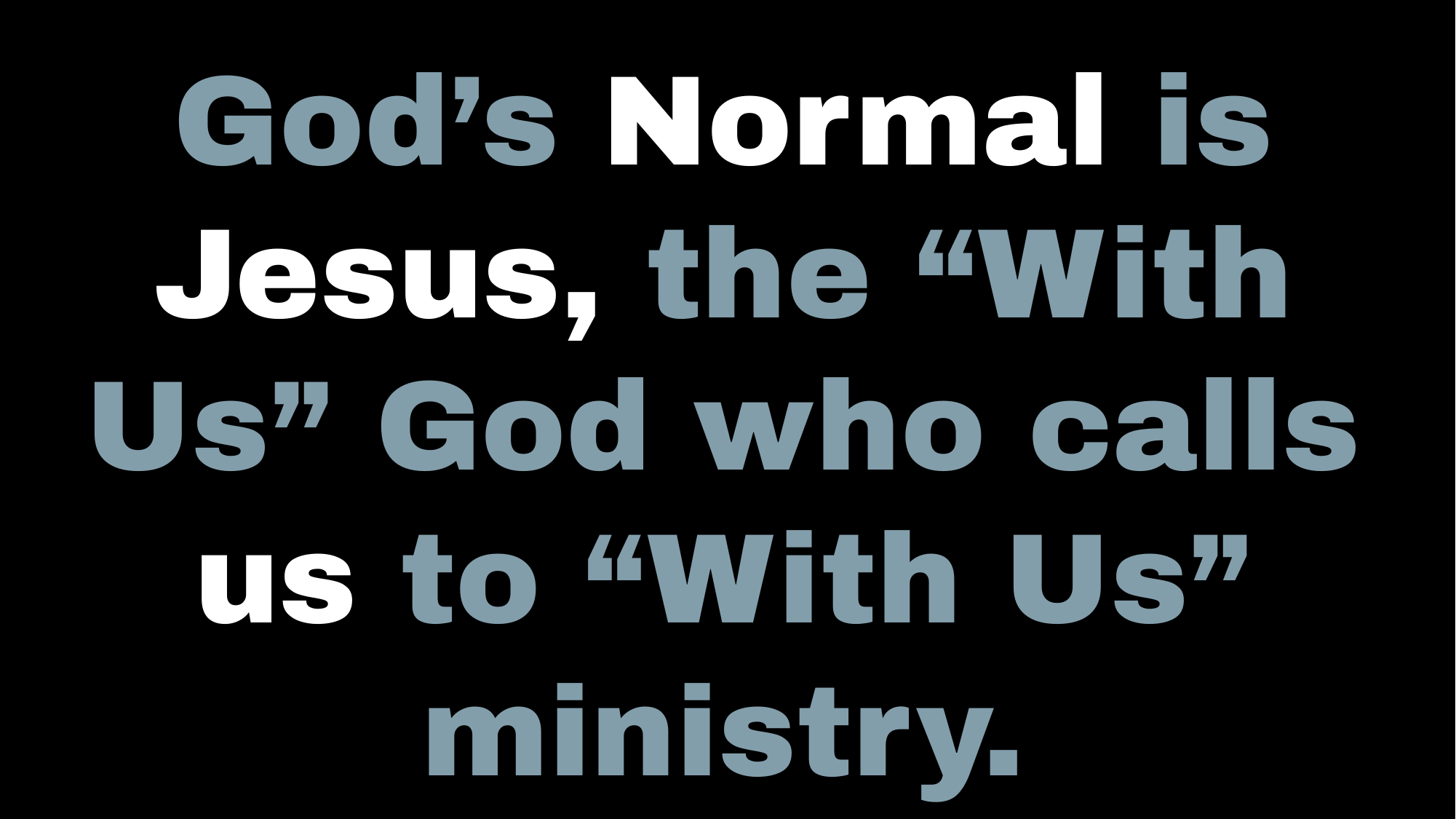

God’s Normal is Jesus, the “With Us” God who calls us to “With Us” ministry.